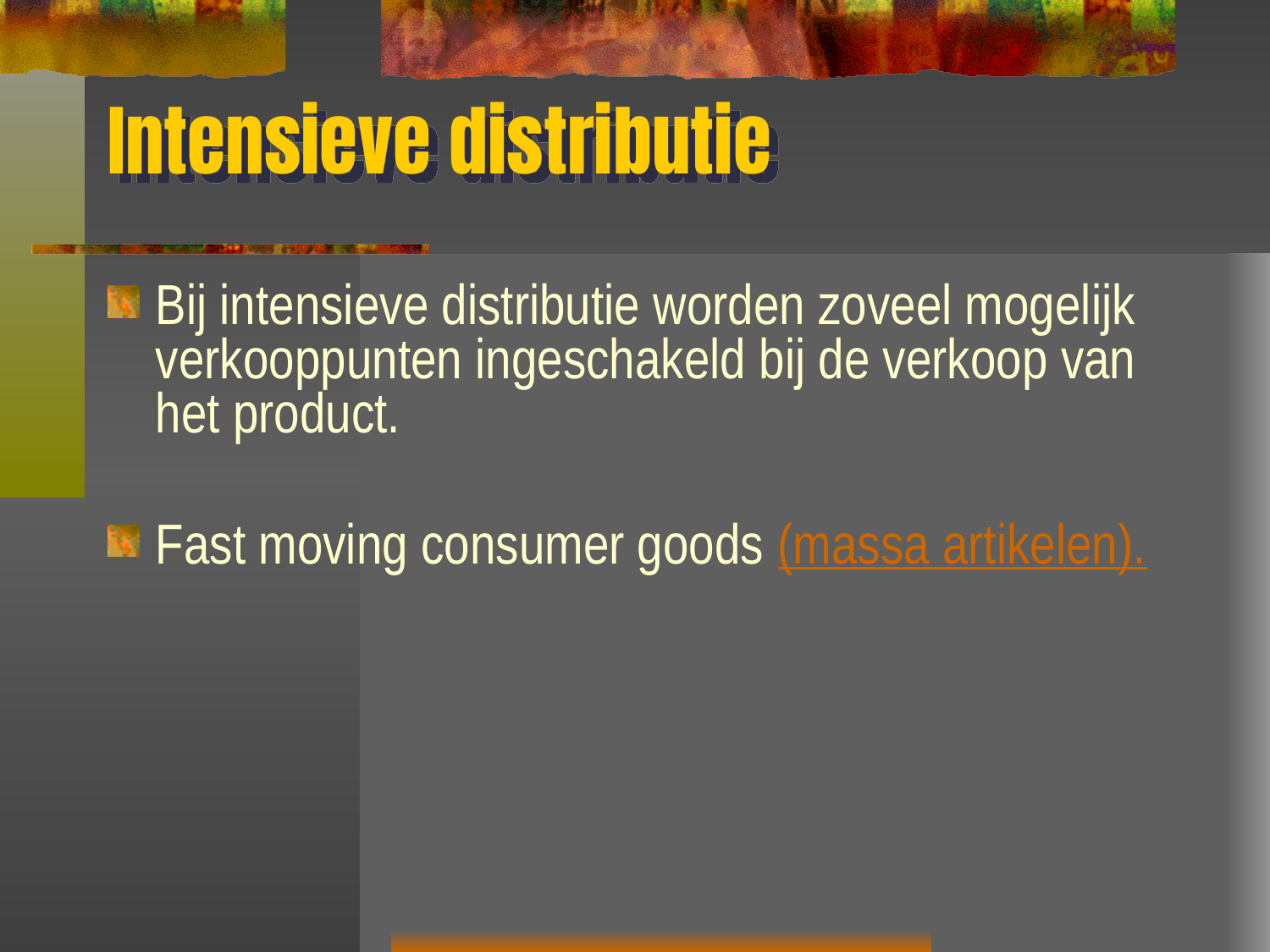

# Intensieve distributie
Bij intensieve distributie worden zoveel mogelijk verkooppunten ingeschakeld bij de verkoop van het product.

Fast moving consumer goods (massa artikelen).